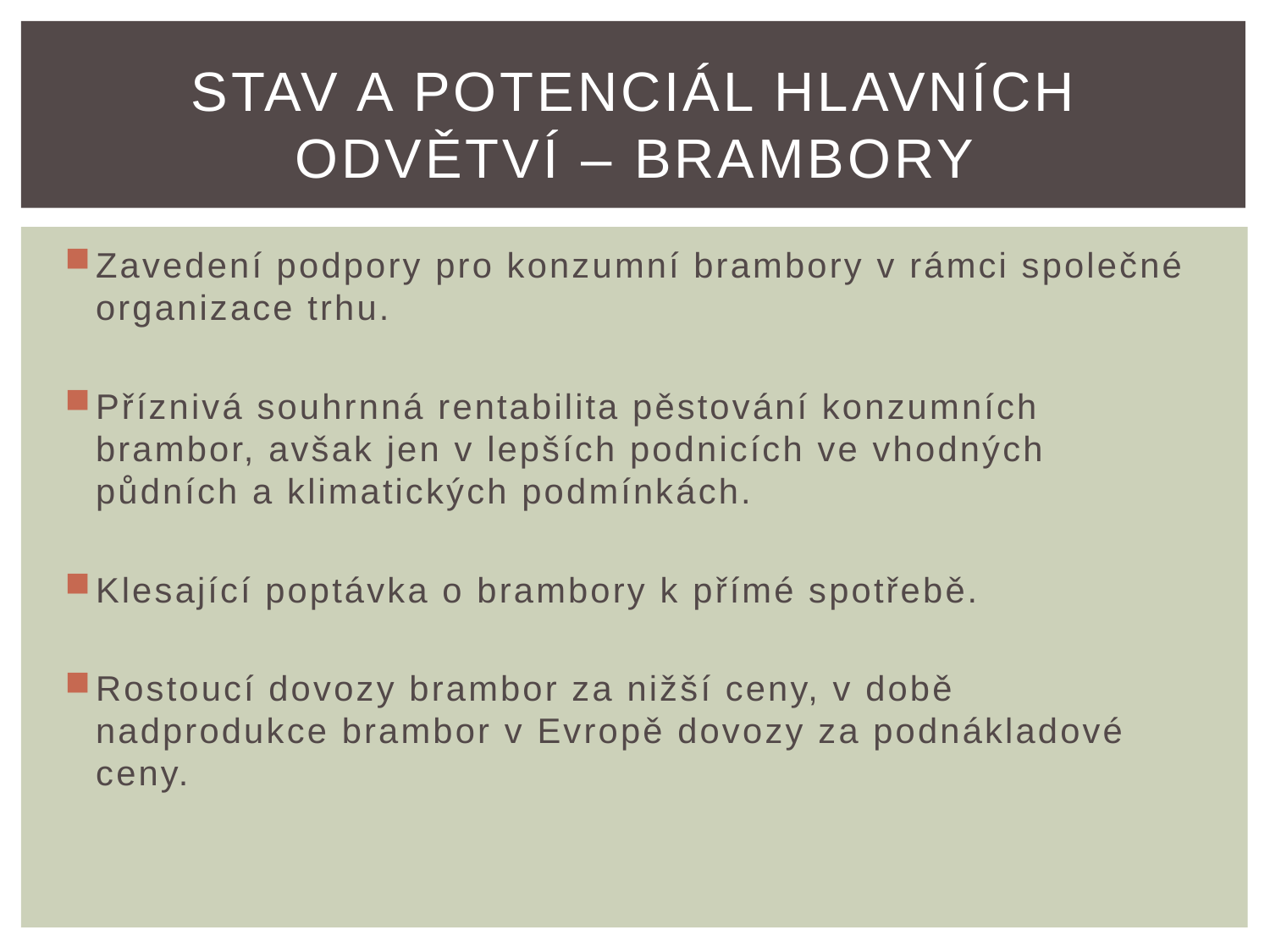

# Stav a potenciál hlavních odvětví – Brambory
Zavedení podpory pro konzumní brambory v rámci společné organizace trhu.

Příznivá souhrnná rentabilita pěstování konzumních brambor, avšak jen v lepších podnicích ve vhodných půdních a klimatických podmínkách.

Klesající poptávka o brambory k přímé spotřebě.

Rostoucí dovozy brambor za nižší ceny, v době nadprodukce brambor v Evropě dovozy za podnákladové ceny.